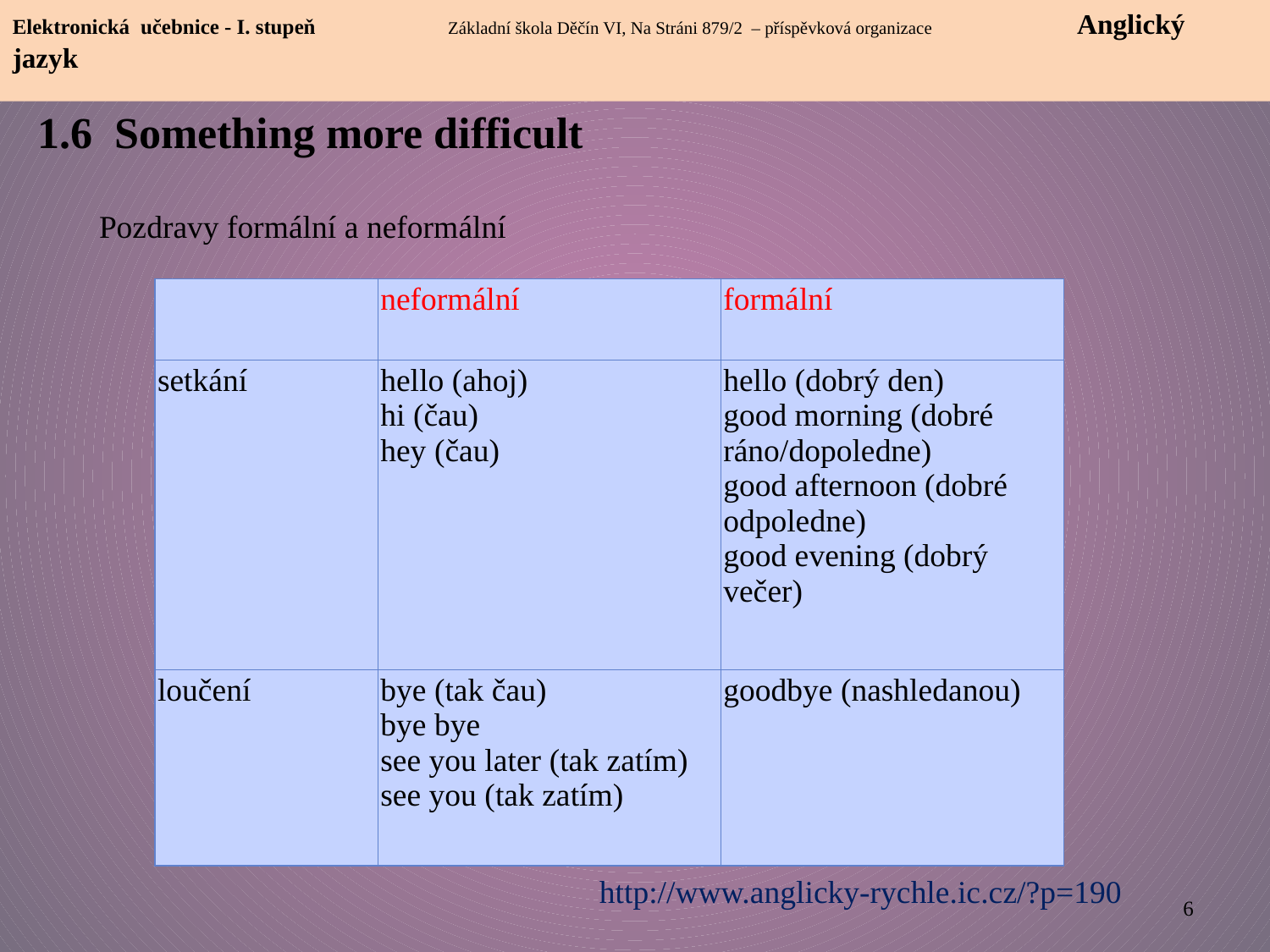

Elektronická  učebnice - I. stupeň                         Základní škola Děčín VI, Na Stráni 879/2  – příspěvková organizace                                Anglický jazyk

# 1.6  Something more difficult
Pozdravy formální a neformální
|  | neformální | formální |
| --- | --- | --- |
| setkání | hello (ahoj) hi (čau) hey (čau) | hello (dobrý den) good morning (dobré ráno/dopoledne) good afternoon (dobré odpoledne) good evening (dobrý večer) |
| loučení | bye (tak čau) bye bye see you later (tak zatím) see you (tak zatím) | goodbye (nashledanou) |
http://www.anglicky-rychle.ic.cz/?p=190
6